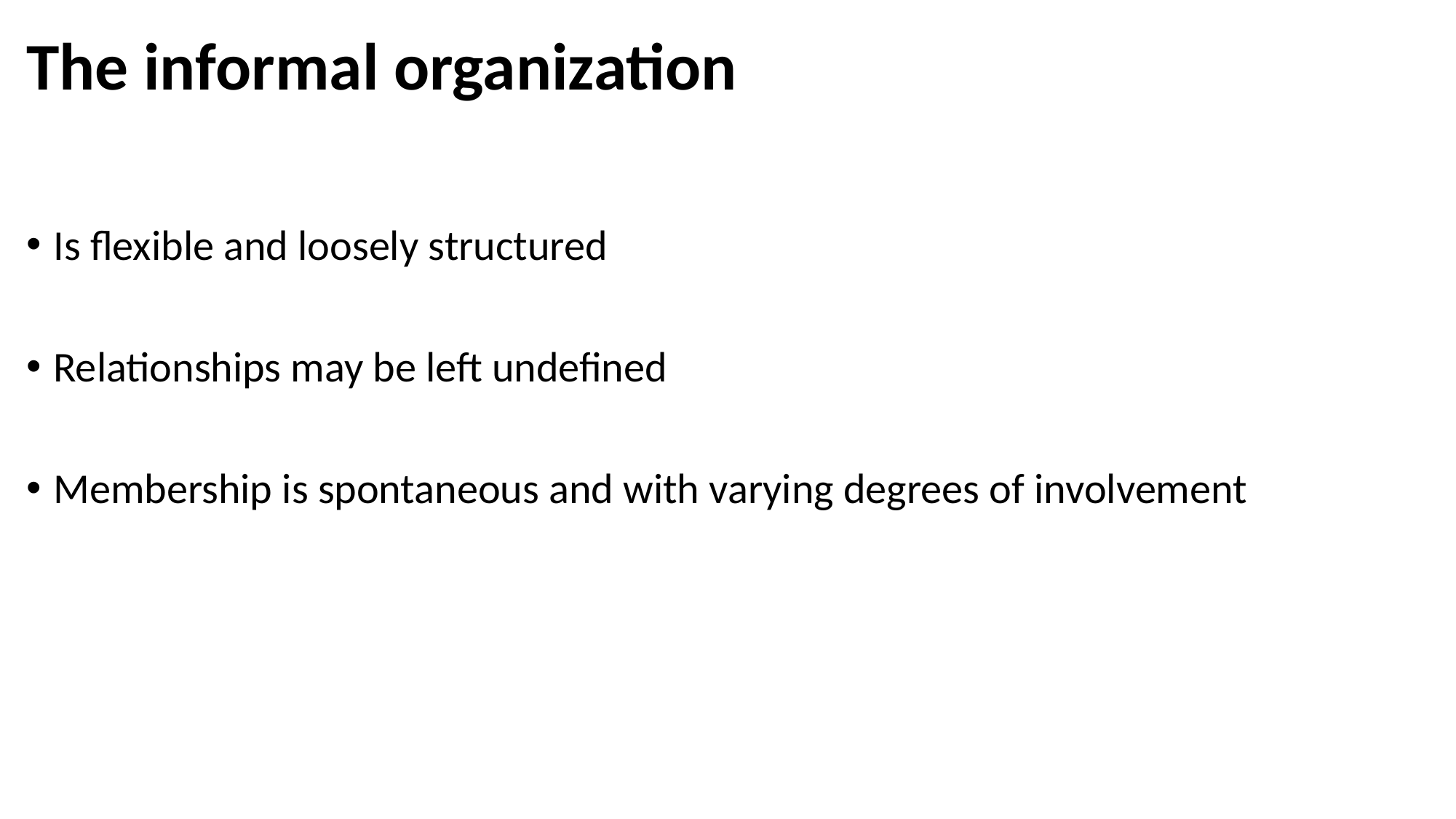

# The informal organization
Is flexible and loosely structured

Relationships may be left undefined

Membership is spontaneous and with varying degrees of involvement